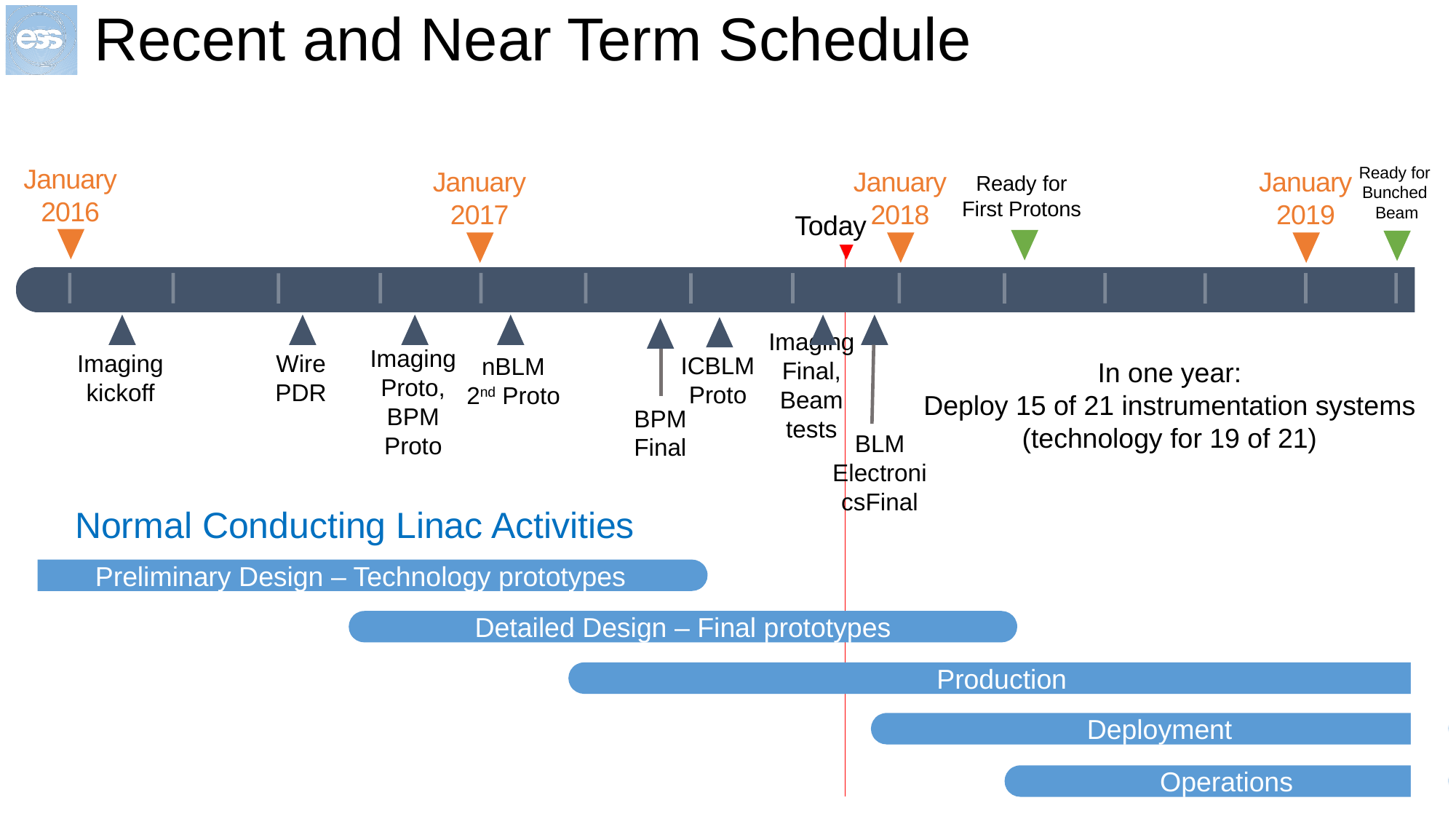

# Recent and Near Term Schedule
January
2016
Ready for
Bunched
Beam
January
2017
January
2018
January
2019
Ready for
First Protons
Today

nBLM
2nd Proto
In one year:
Deploy 15 of 21 instrumentation systems
(technology for 19 of 21)
Imaging
kickoff
Wire
PDR
ICBLM
Proto
Imaging Final,
Beam tests
Imaging Proto, BPM Proto
25 days
BPM
Final

9 days
BLM
ElectronicsFinal

6 days
Normal Conducting Linac Activities

15 days

Preliminary Design – Technology prototypes
20 days

Detailed Design – Final prototypes
20 days

5 days
Production

10 days
Deployment

50 days

50 days

Operations

20 days